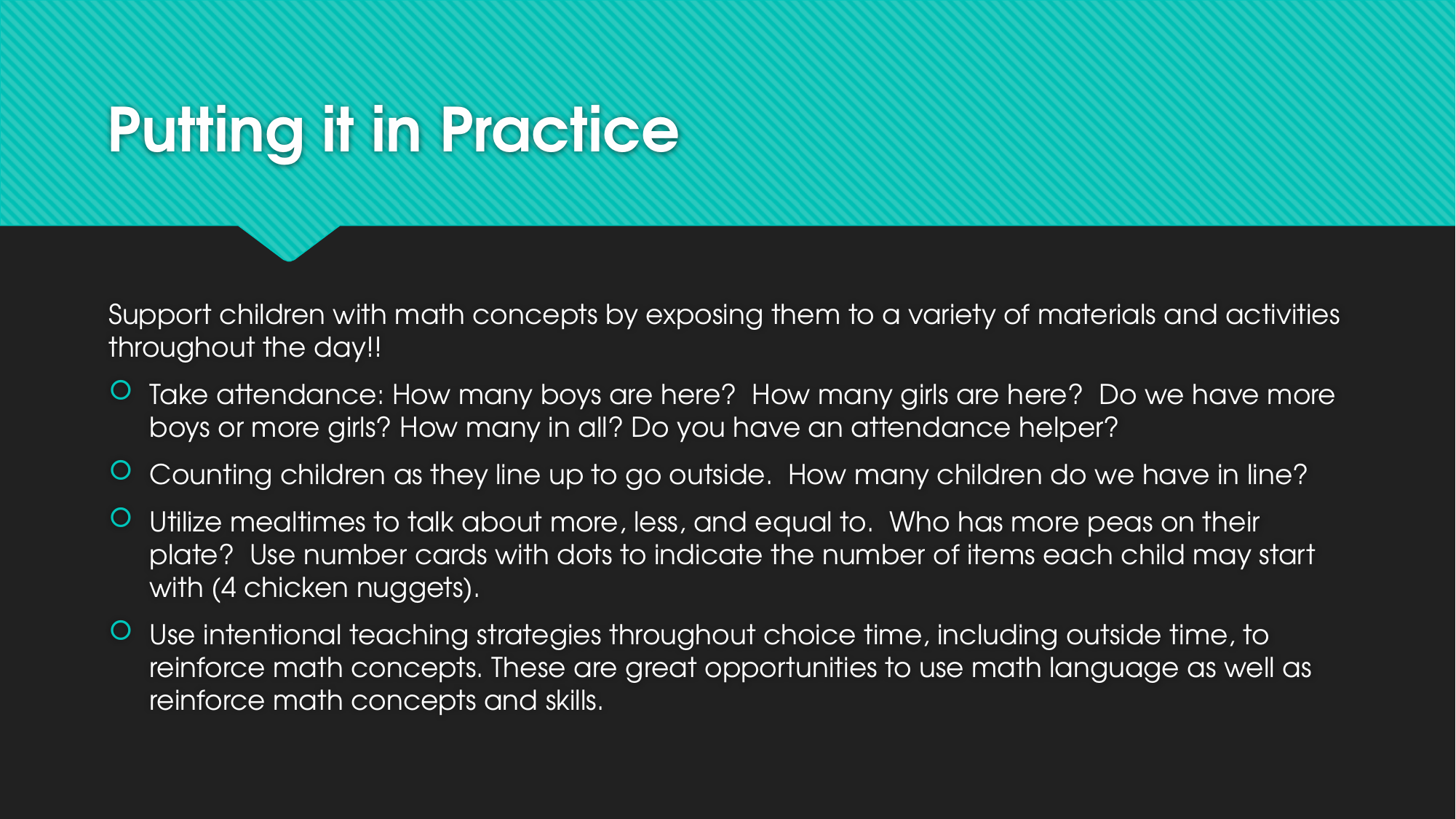

# Putting it in Practice
Support children with math concepts by exposing them to a variety of materials and activities throughout the day!!
Take attendance: How many boys are here?  How many girls are here?  Do we have more boys or more girls? How many in all? Do you have an attendance helper?
Counting children as they line up to go outside.  How many children do we have in line?
Utilize mealtimes to talk about more, less, and equal to.  Who has more peas on their plate?  Use number cards with dots to indicate the number of items each child may start with (4 chicken nuggets).
Use intentional teaching strategies throughout choice time, including outside time, to reinforce math concepts. These are great opportunities to use math language as well as reinforce math concepts and skills.